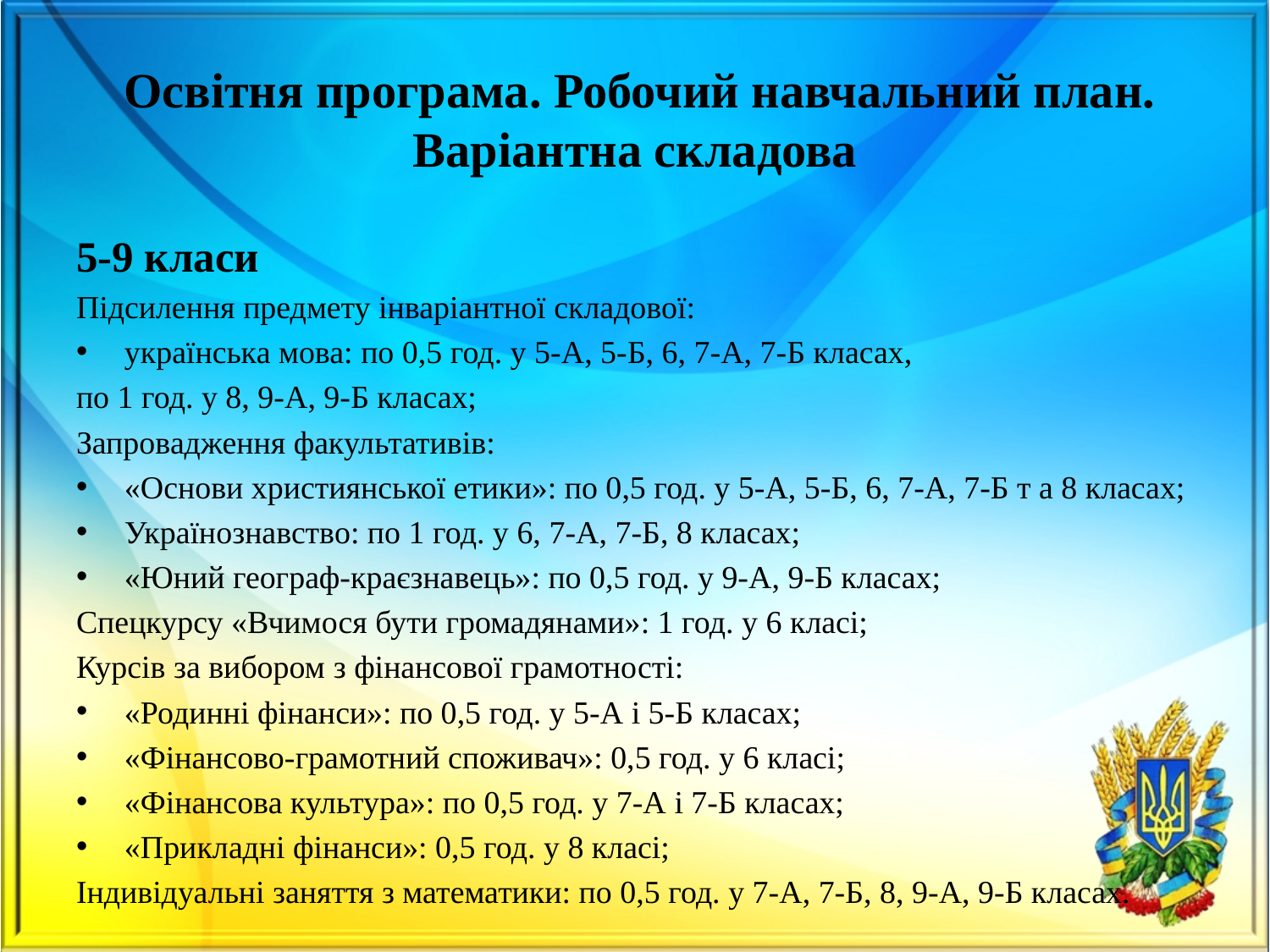

# Освітня програма. Робочий навчальний план. Варіантна складова
5-9 класи
Підсилення предмету інваріантної складової:
українська мова: по 0,5 год. у 5-А, 5-Б, 6, 7-А, 7-Б класах,
по 1 год. у 8, 9-А, 9-Б класах;
Запровадження факультативів:
«Основи християнської етики»: по 0,5 год. у 5-А, 5-Б, 6, 7-А, 7-Б т а 8 класах;
Українознавство: по 1 год. у 6, 7-А, 7-Б, 8 класах;
«Юний географ-краєзнавець»: по 0,5 год. у 9-А, 9-Б класах;
Спецкурсу «Вчимося бути громадянами»: 1 год. у 6 класі;
Курсів за вибором з фінансової грамотності:
«Родинні фінанси»: по 0,5 год. у 5-А і 5-Б класах;
«Фінансово-грамотний споживач»: 0,5 год. у 6 класі;
«Фінансова культура»: по 0,5 год. у 7-А і 7-Б класах;
«Прикладні фінанси»: 0,5 год. у 8 класі;
Індивідуальні заняття з математики: по 0,5 год. у 7-А, 7-Б, 8, 9-А, 9-Б класах.